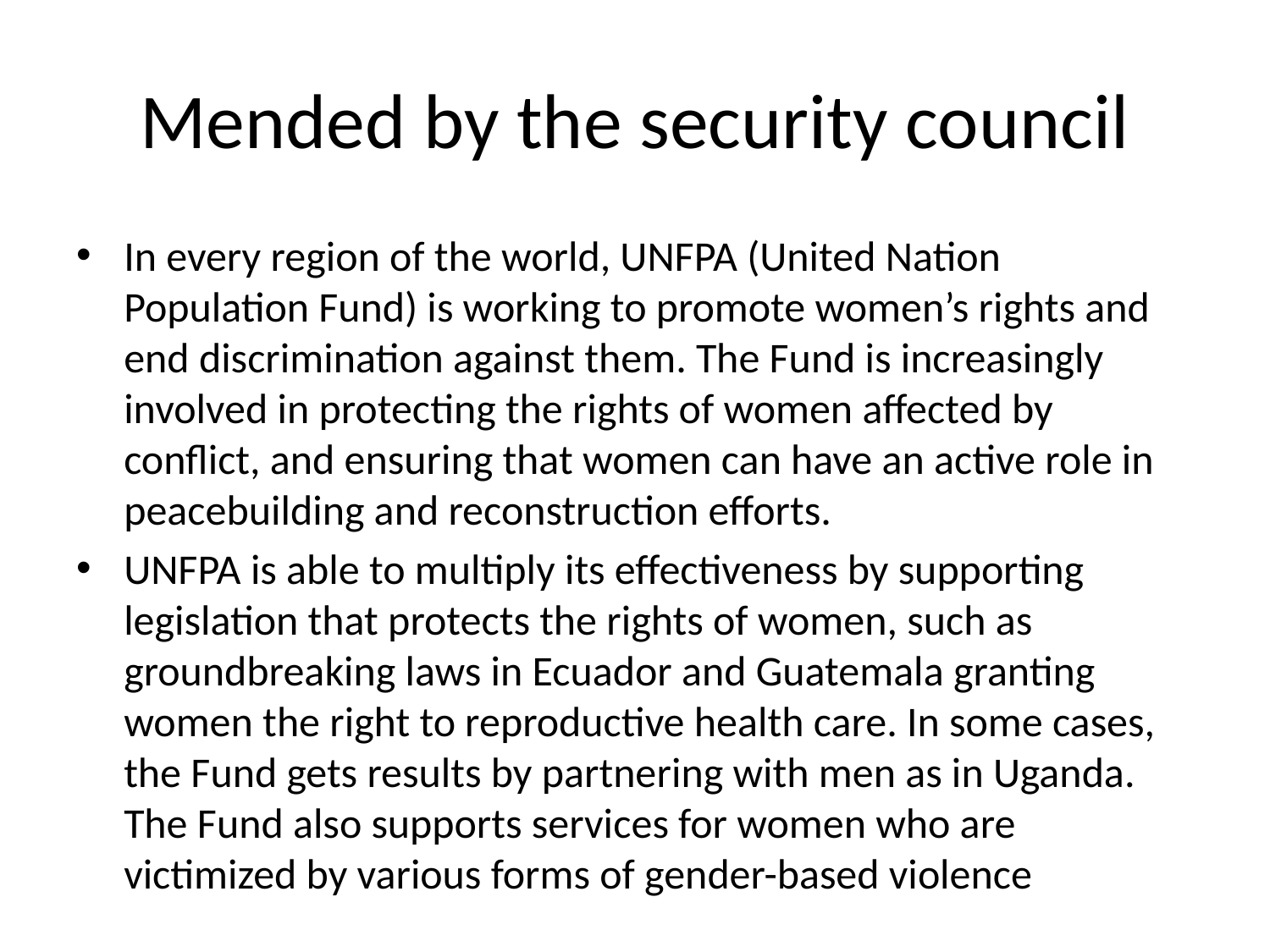

# Mended by the security council
In every region of the world, UNFPA (United Nation Population Fund) is working to promote women’s rights and end discrimination against them. The Fund is increasingly involved in protecting the rights of women affected by conflict, and ensuring that women can have an active role in peacebuilding and reconstruction efforts.
UNFPA is able to multiply its effectiveness by supporting legislation that protects the rights of women, such as groundbreaking laws in Ecuador and Guatemala granting women the right to reproductive health care. In some cases, the Fund gets results by partnering with men as in Uganda. The Fund also supports services for women who are victimized by various forms of gender-based violence